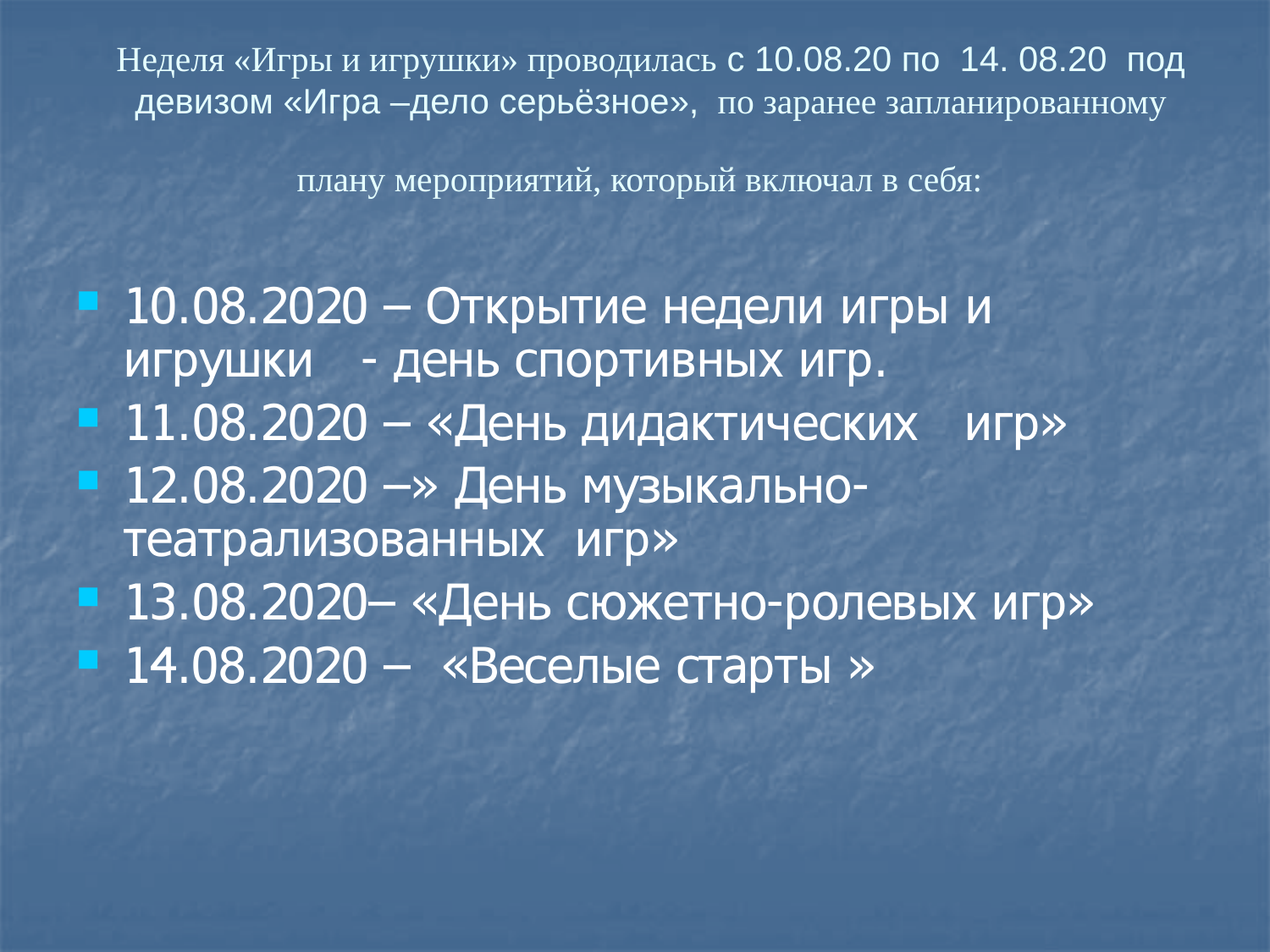

# Неделя «Игры и игрушки» проводилась с 10.08.20 по  14. 08.20  под девизом «Игра –дело серьёзное»,  по заранее запланированному плану мероприятий, который включал в себя:
10.08.2020 – Открытие недели игры и игрушки   - день спортивных игр.
11.08.2020 – «День дидактических   игр»
12.08.2020 –» День музыкально-театрализованных  игр»
13.08.2020– «День сюжетно-ролевых игр»
14.08.2020 –  «Веселые старты »